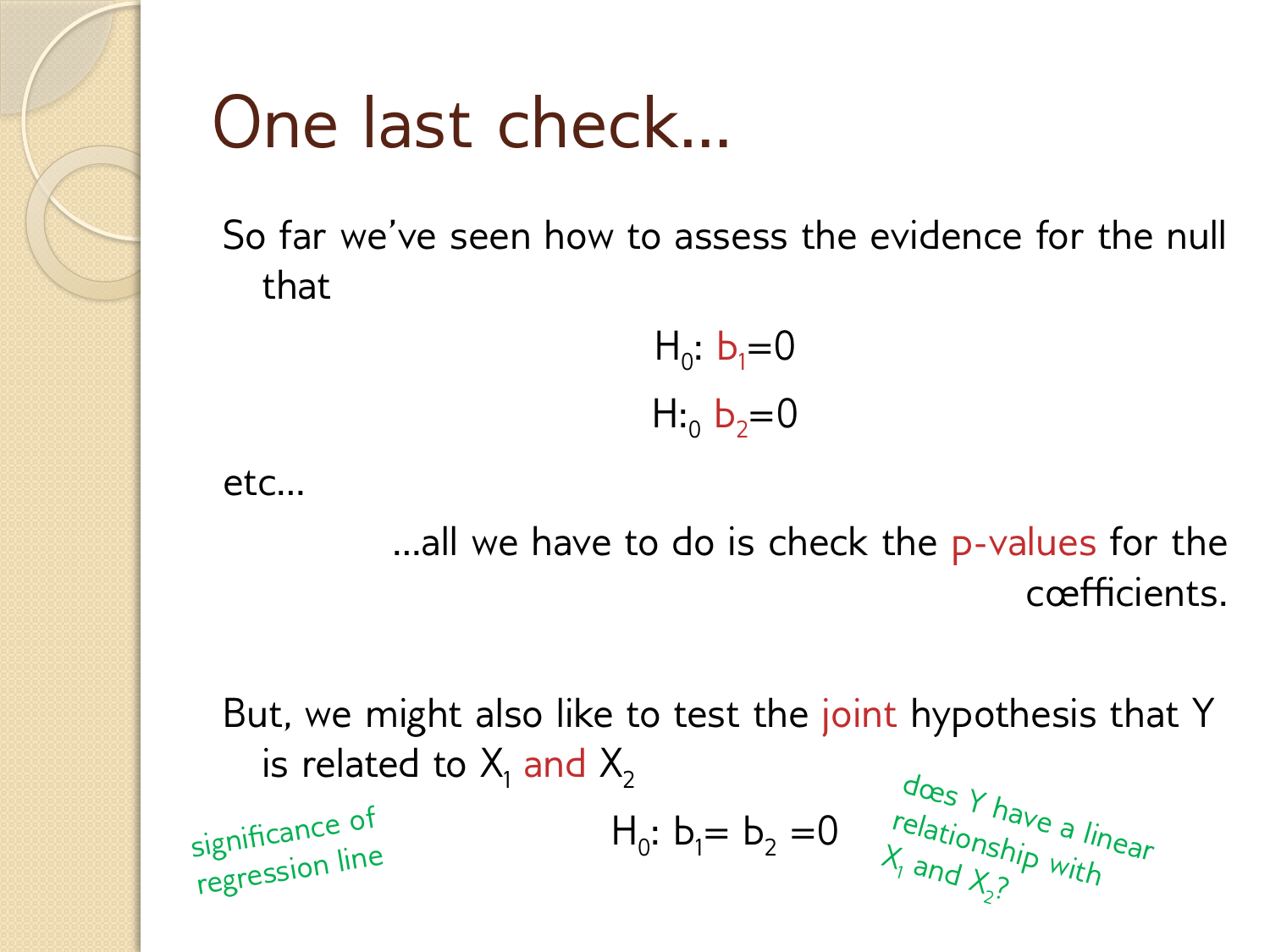

# One last check…
So far we’ve seen how to assess the evidence for the null that
H0: b1=0
H:0 b2=0
etc…
…all we have to do is check the p-values for the coefficients.

But, we might also like to test the joint hypothesis that Y is related to X1 and X2
H0: b1= b2 =0

does Y have a linear
relationship with
X1 and X2?
significance of
regression line